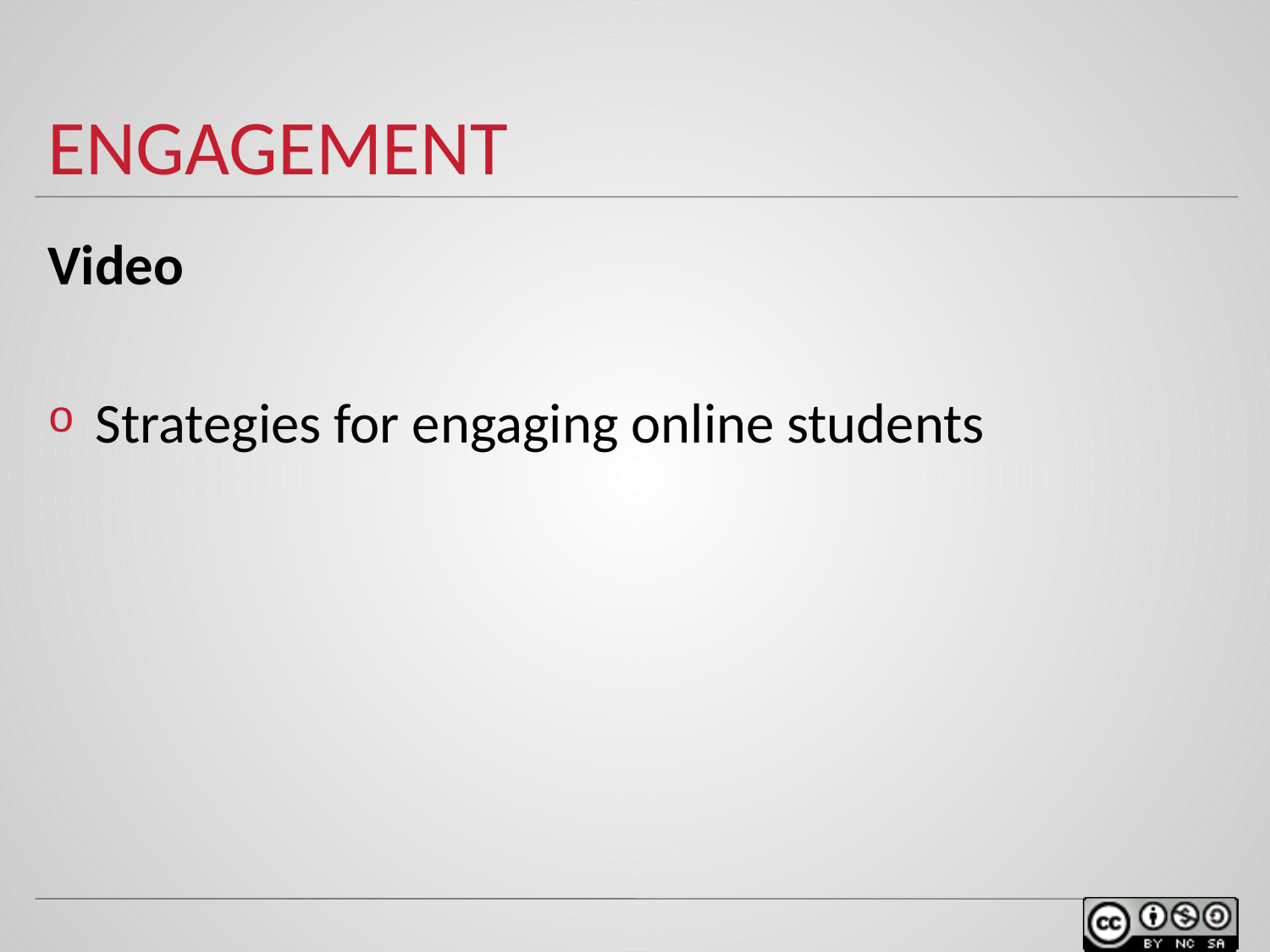

# Engagement
Video

Strategies for engaging online students